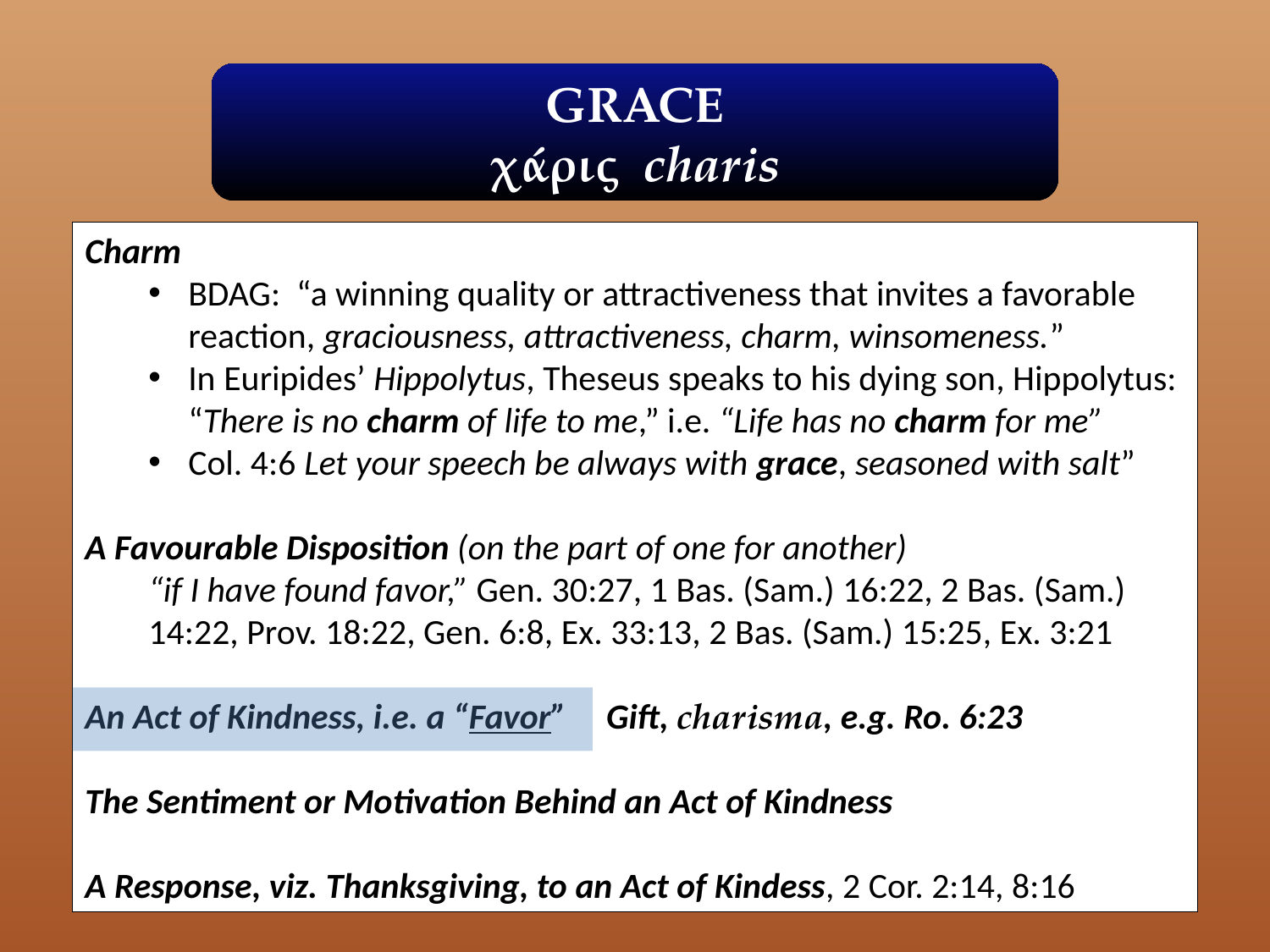

GRACE
χάρις  charis
Charm
BDAG:  “a winning quality or attractiveness that invites a favorable reaction, graciousness, attractiveness, charm, winsomeness.”
In Euripides’ Hippolytus, Theseus speaks to his dying son, Hippolytus: “There is no charm of life to me,” i.e. “Life has no charm for me”
Col. 4:6 Let your speech be always with grace, seasoned with salt”

A Favourable Disposition (on the part of one for another)
“if I have found favor,” Gen. 30:27, 1 Bas. (Sam.) 16:22, 2 Bas. (Sam.) 14:22, Prov. 18:22, Gen. 6:8, Ex. 33:13, 2 Bas. (Sam.) 15:25, Ex. 3:21

An Act of Kindness, i.e. a “Favor”

The Sentiment or Motivation Behind an Act of Kindness

A Response, viz. Thanksgiving, to an Act of Kindess, 2 Cor. 2:14, 8:16

Gift, charisma, e.g. Ro. 6:23